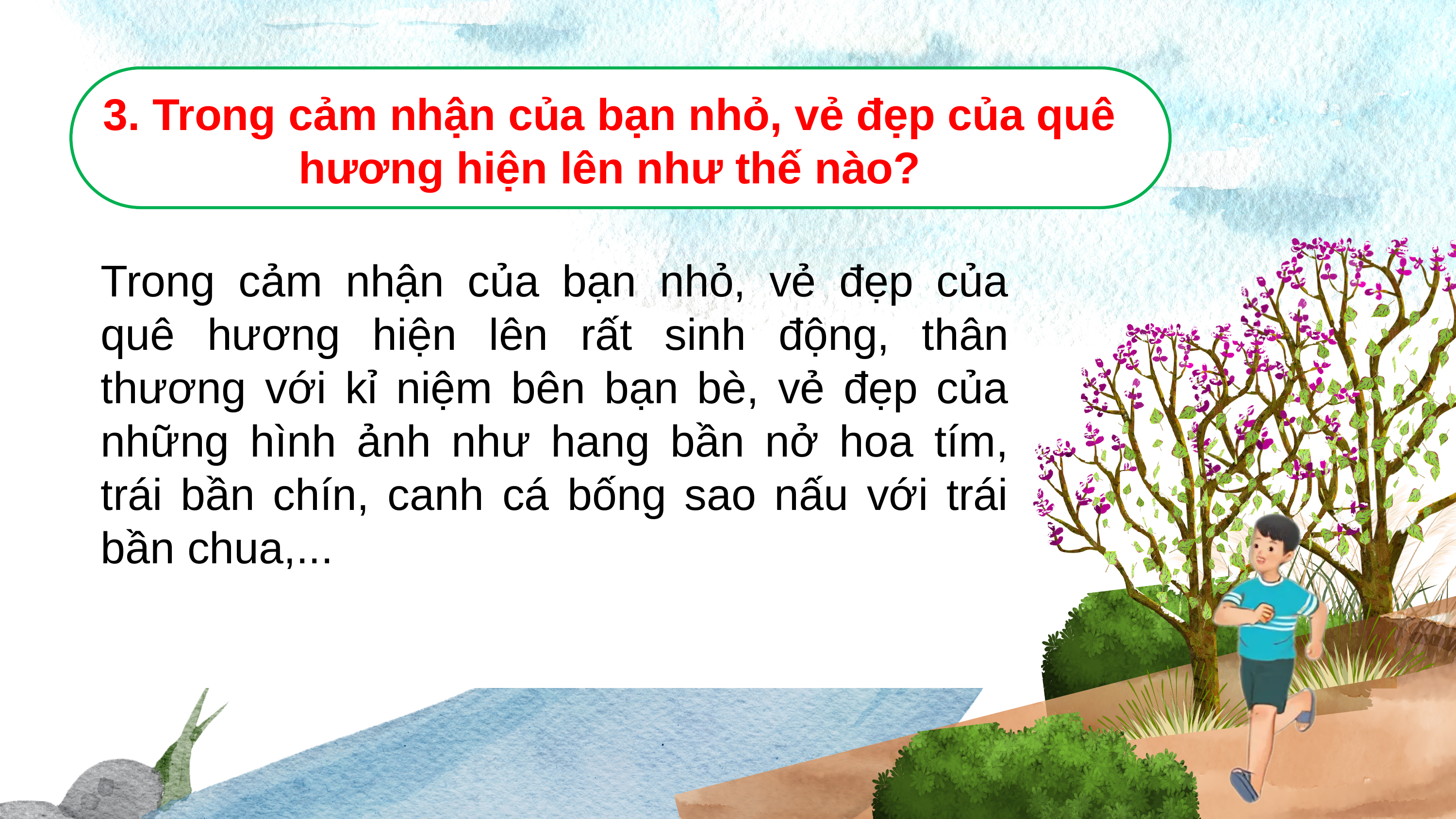

3. Trong cảm nhận của bạn nhỏ, vẻ đẹp của quê hương hiện lên như thế nào?
Trong cảm nhận của bạn nhỏ, vẻ đẹp của quê hương hiện lên rất sinh động, thân thương với kỉ niệm bên bạn bè, vẻ đẹp của những hình ảnh như hang bần nở hoa tím, trái bần chín, canh cá bống sao nấu với trái bần chua,...